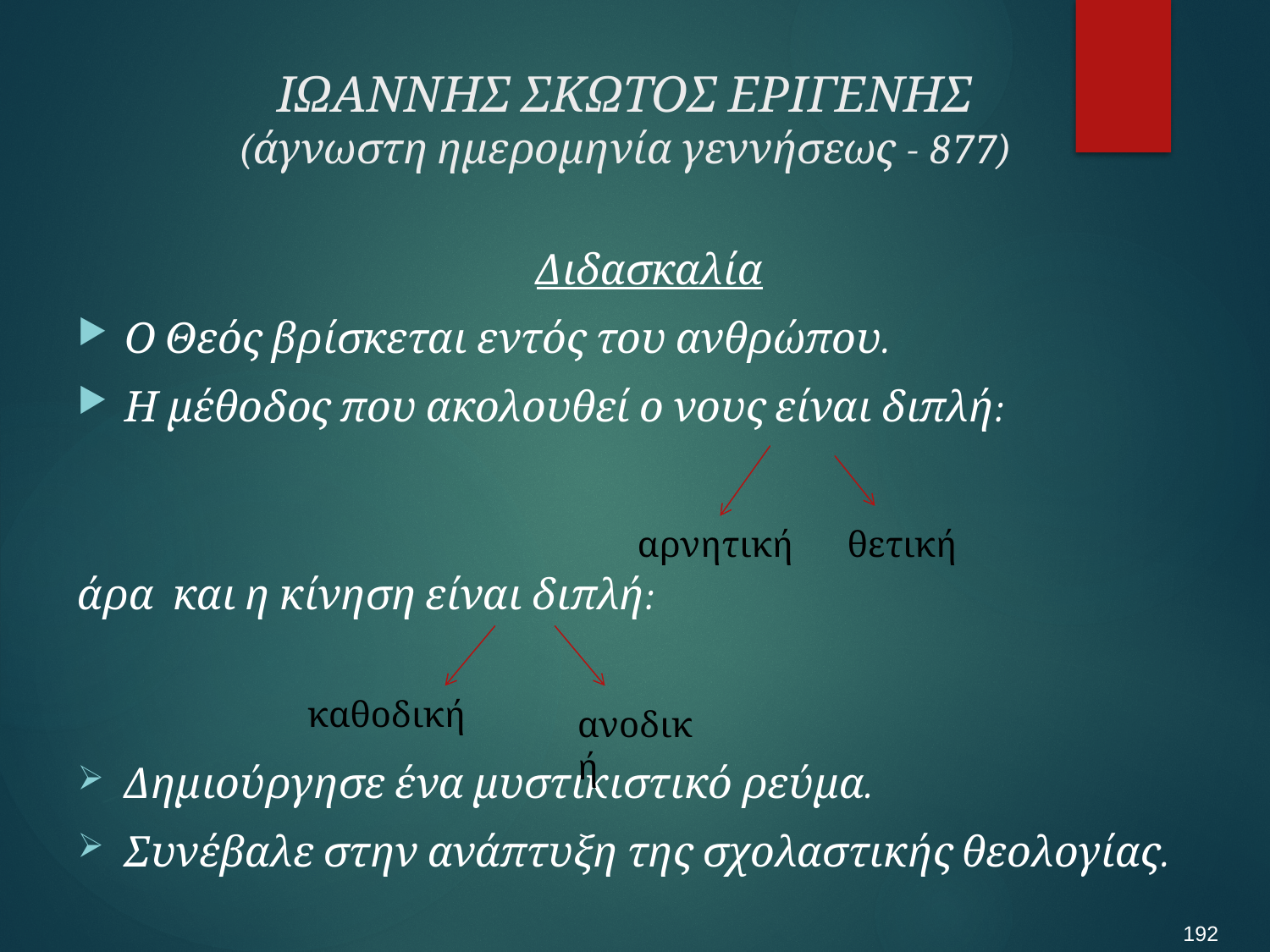

# ΙΩΑΝΝΗΣ ΣΚΩΤΟΣ ΕΡΙΓΕΝΗΣ (άγνωστη ημερομηνία γεννήσεως - 877)
Διδασκαλία
Ο Θεός βρίσκεται εντός του ανθρώπου.
Η μέθοδος που ακολουθεί ο νους είναι διπλή:

άρα  και η κίνηση είναι διπλή:

Δημιούργησε ένα μυστικιστικό ρεύμα.
Συνέβαλε στην ανάπτυξη της σχολαστικής θεολογίας.
αρνητική
θετική
καθοδική
ανοδική
192